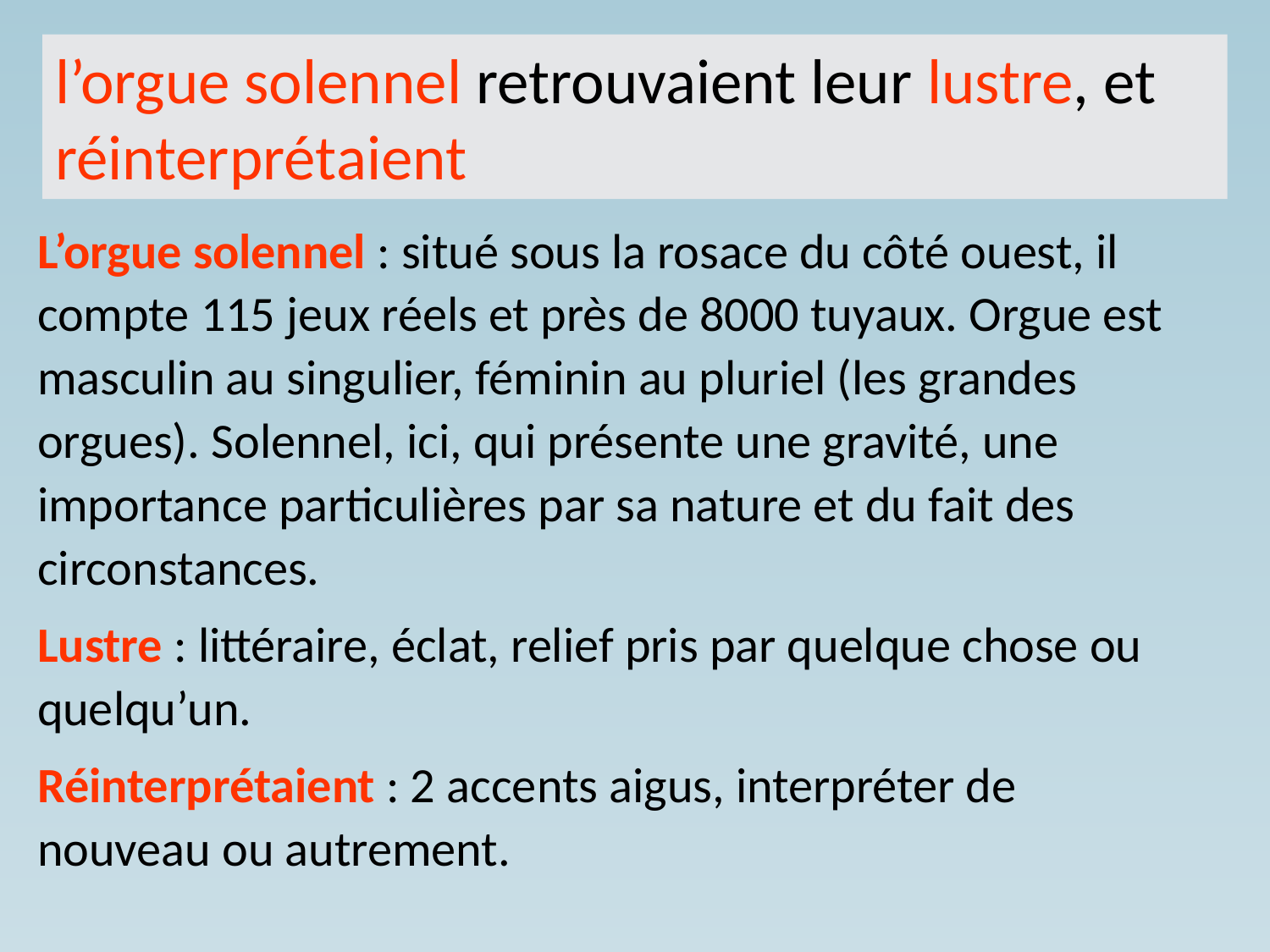

l’orgue solennel retrouvaient leur lustre, et réinterprétaient
L’orgue solennel : situé sous la rosace du côté ouest, il compte 115 jeux réels et près de 8000 tuyaux. Orgue est masculin au singulier, féminin au pluriel (les grandes orgues). Solennel, ici, qui présente une gravité, une importance particulières par sa nature et du fait des circonstances.
Lustre : littéraire, éclat, relief pris par quelque chose ou quelqu’un.
Réinterprétaient : 2 accents aigus, interpréter de nouveau ou autrement.